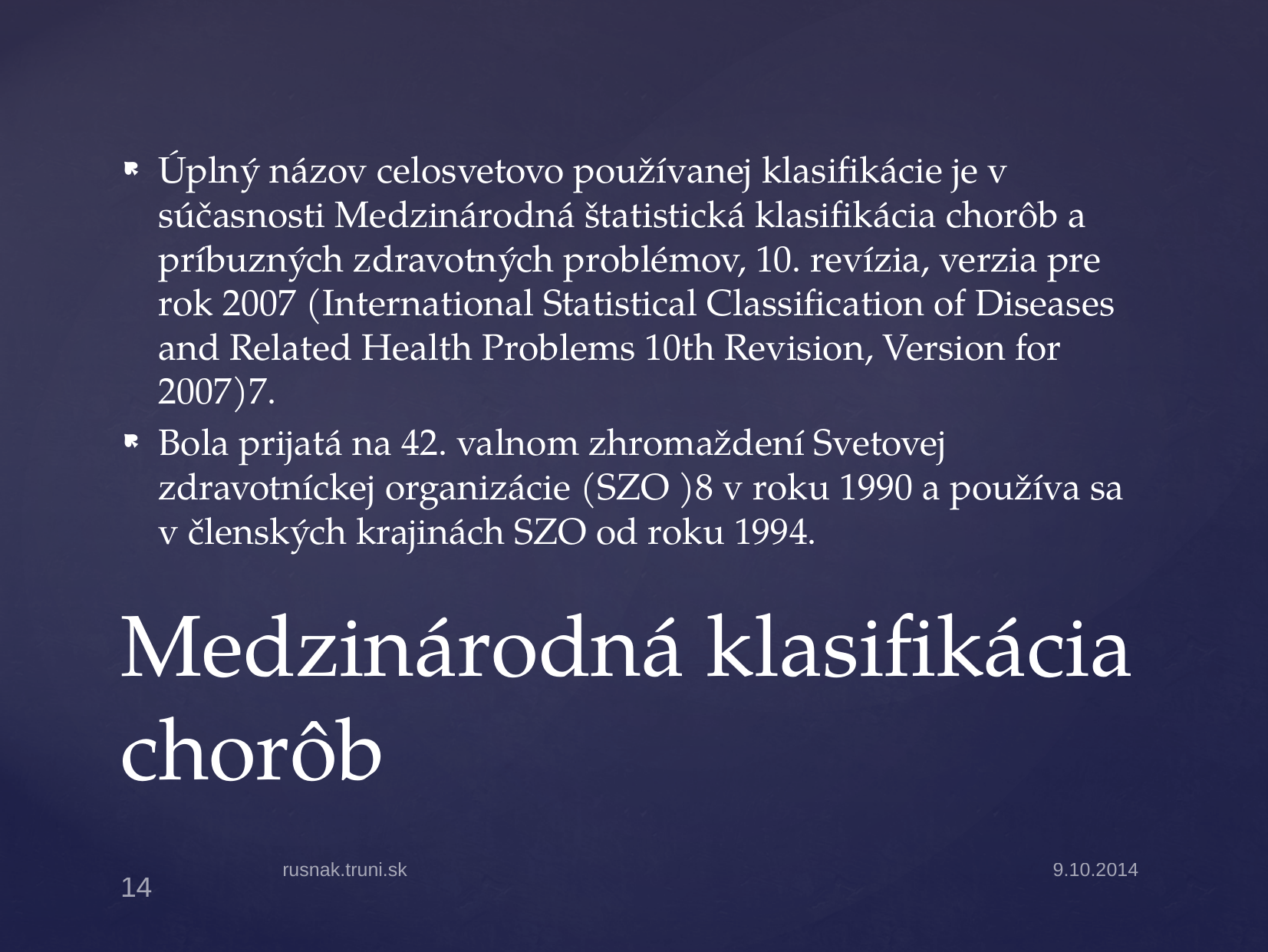

Úplný názov celosvetovo používanej klasifikácie je v súčasnosti Medzinárodná štatistická klasifikácia chorôb a príbuzných zdravotných problémov, 10. revízia, verzia pre rok 2007 (International Statistical Classification of Diseases and Related Health Problems 10th Revision, Version for 2007)7.
Bola prijatá na 42. valnom zhromaždení Svetovej zdravotníckej organizácie (SZO )8 v roku 1990 a používa sa v členských krajinách SZO od roku 1994.
# Medzinárodná klasifikácia chorôb
rusnak.truni.sk
9.10.2014
14